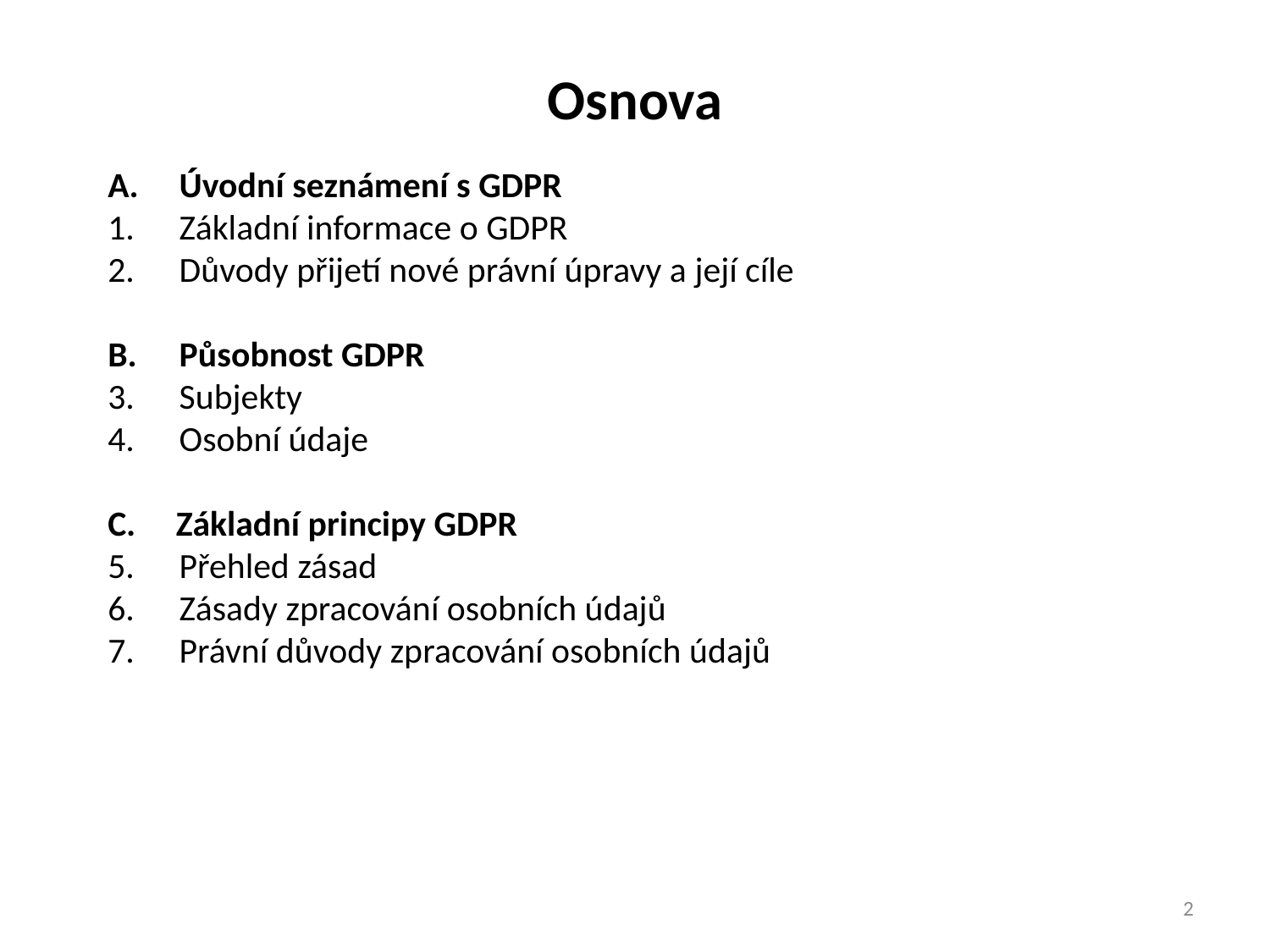

# Osnova
Úvodní seznámení s GDPR
Základní informace o GDPR
Důvody přijetí nové právní úpravy a její cíle

B.	Působnost GDPR
Subjekty
Osobní údaje

C.     Základní principy GDPR
Přehled zásad
Zásady zpracování osobních údajů
Právní důvody zpracování osobních údajů

2